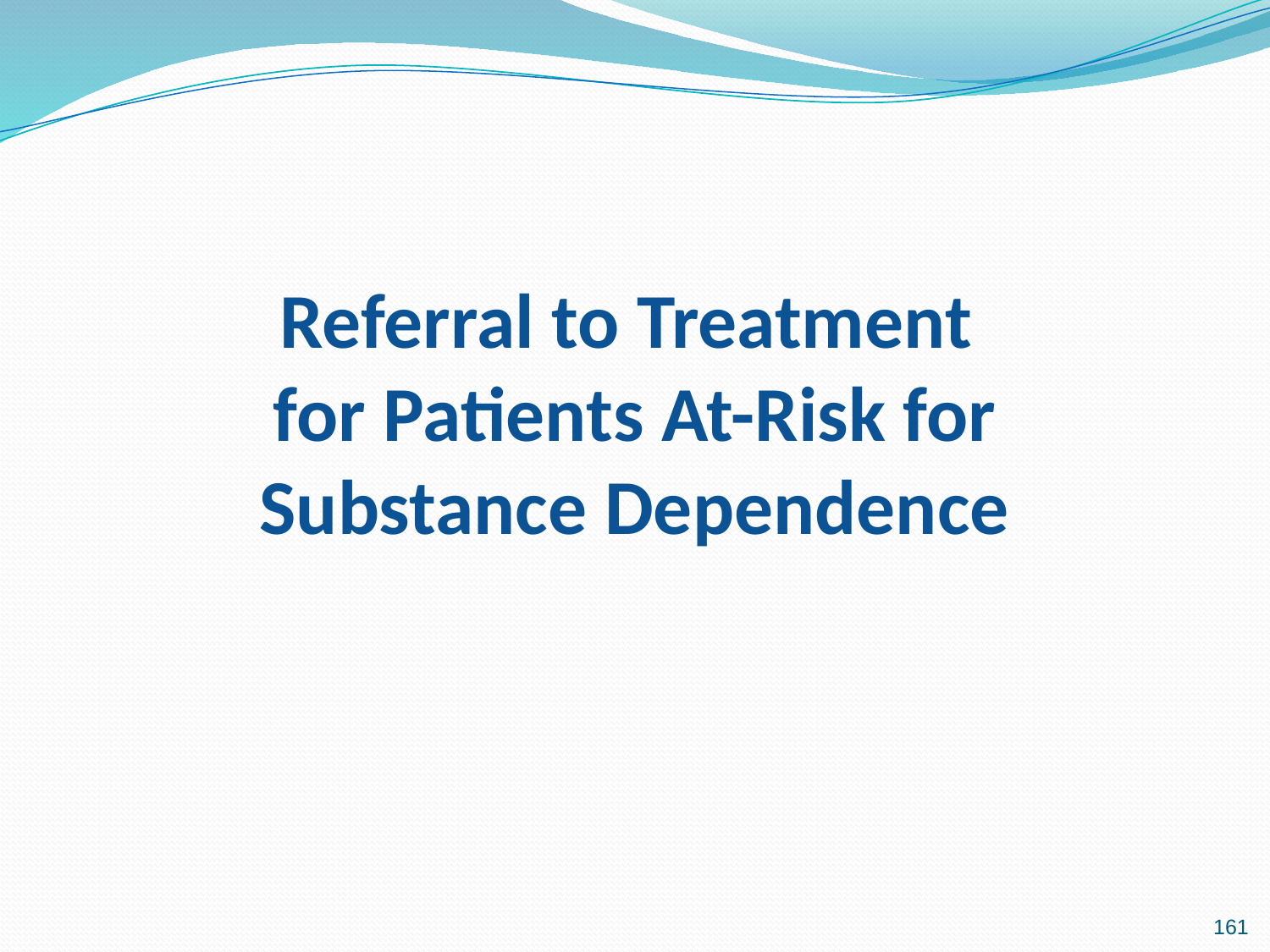

# Referral to Treatment for Patients At-Risk for Substance Dependence
161